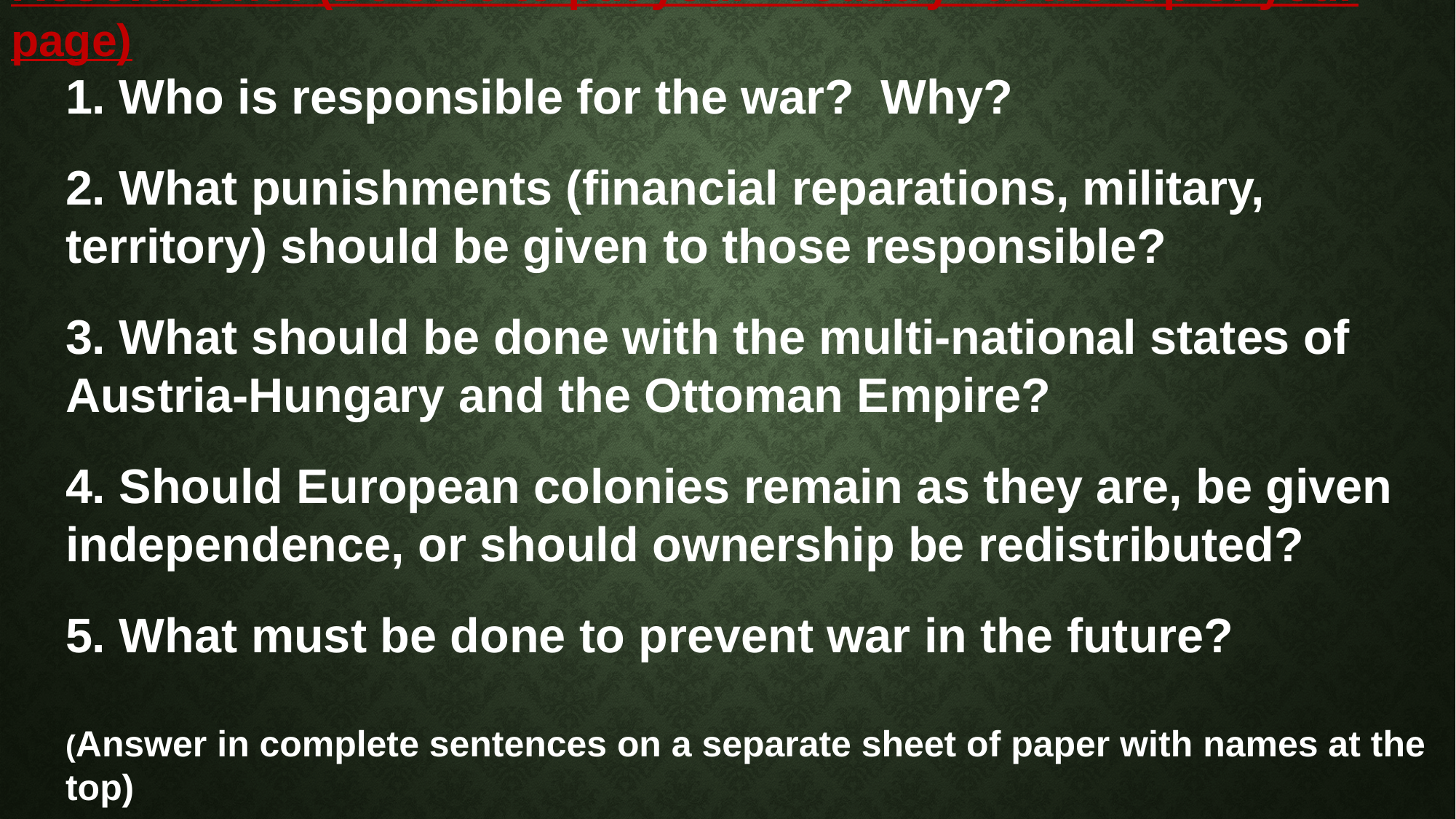

Resolutions: (Be sure to put your “country” at the top of your page)
1. Who is responsible for the war?  Why?

2. What punishments (financial reparations, military, territory) should be given to those responsible?

3. What should be done with the multi-national states of Austria-Hungary and the Ottoman Empire?

4. Should European colonies remain as they are, be given independence, or should ownership be redistributed?

5. What must be done to prevent war in the future?

(Answer in complete sentences on a separate sheet of paper with names at the top)